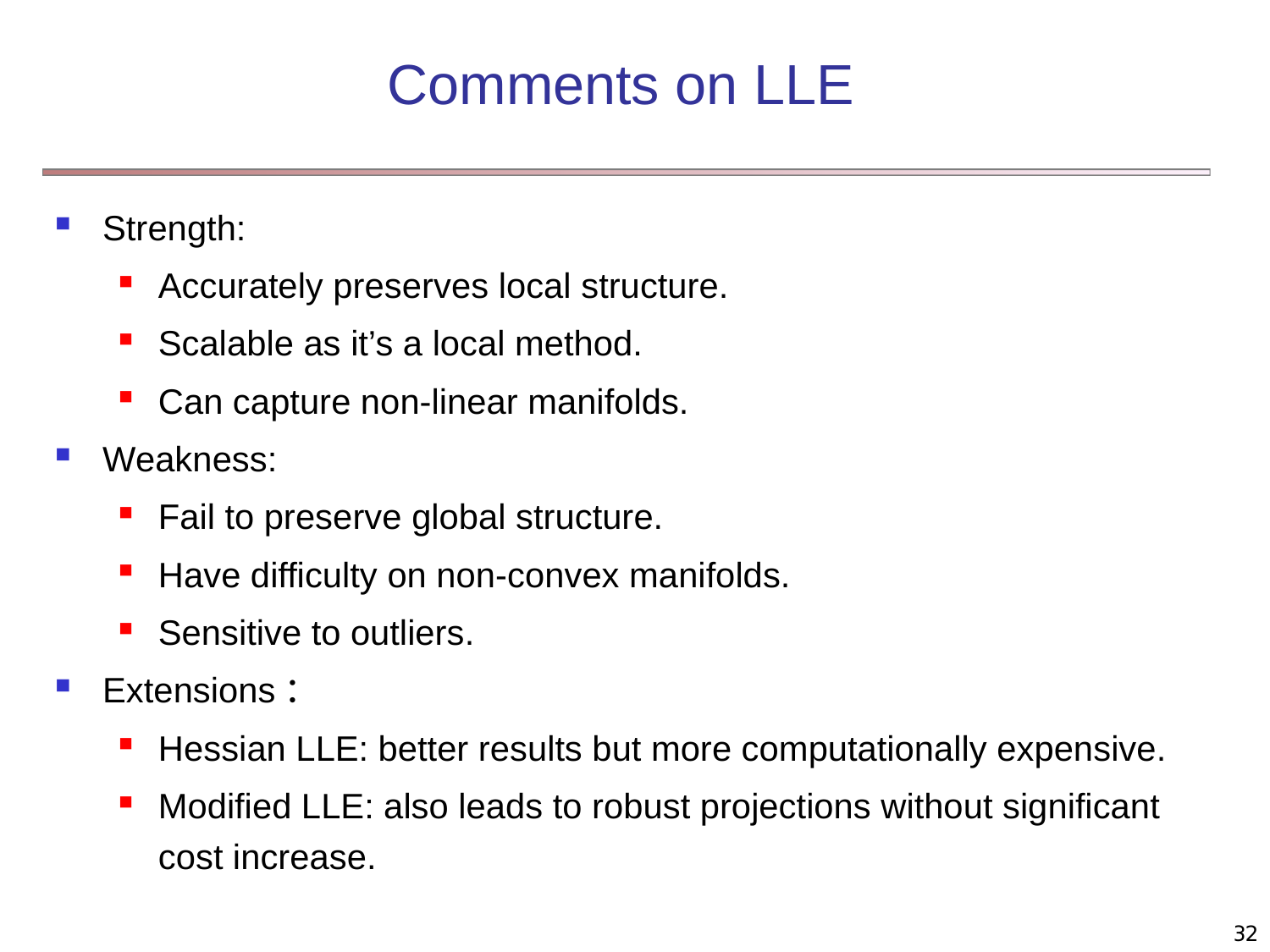

# Comments on LLE
Strength:
Accurately preserves local structure.
Scalable as it’s a local method.
Can capture non-linear manifolds.
Weakness:
Fail to preserve global structure.
Have difficulty on non-convex manifolds.
Sensitive to outliers.
Extensions：
Hessian LLE: better results but more computationally expensive.
Modified LLE: also leads to robust projections without significant cost increase.
32